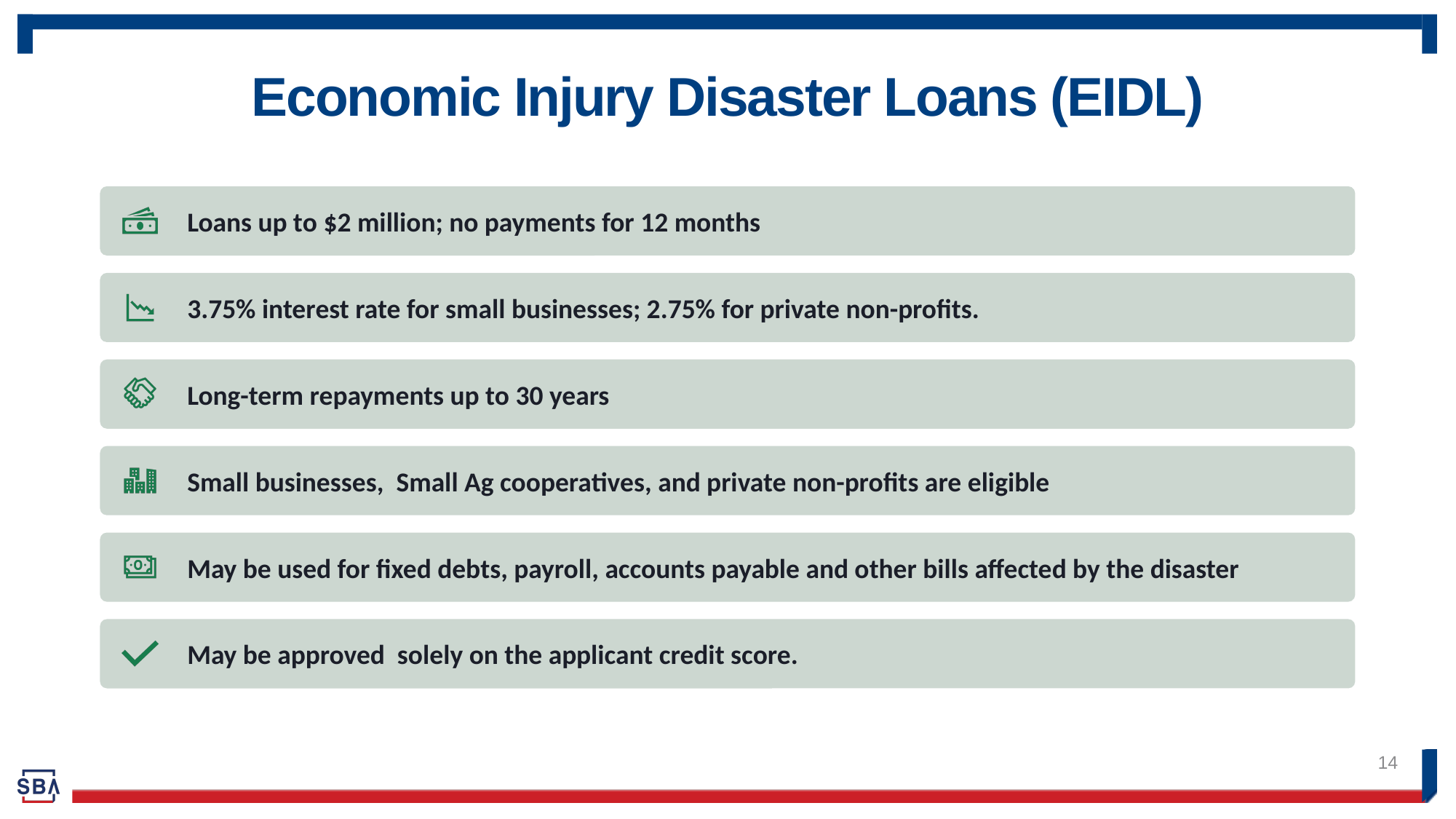

# Economic Injury Disaster Loans (EIDL)
Loans up to $2 million; no payments for 12 months
3.75% interest rate for small businesses; 2.75% for private non-profits.
Long-term repayments up to 30 years
Small businesses,  Small Ag cooperatives, and private non-profits are eligible
May be used for fixed debts, payroll, accounts payable and other bills affected by the disaster
May be approved  solely on the applicant credit score.
14